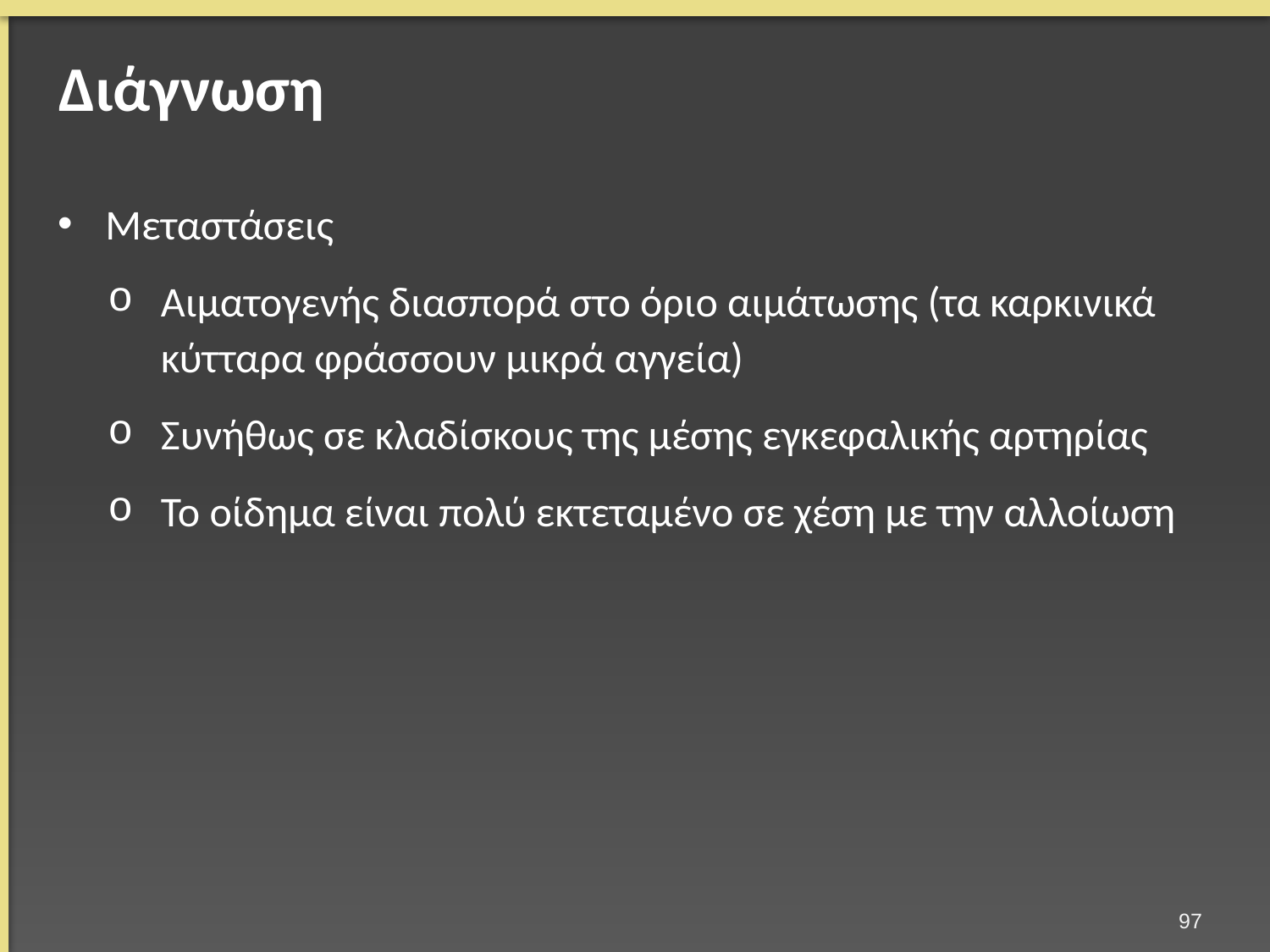

# Διάγνωση
Μεταστάσεις
Αιματογενής διασπορά στο όριο αιμάτωσης (τα καρκινικά κύτταρα φράσσουν μικρά αγγεία)
Συνήθως σε κλαδίσκους της μέσης εγκεφαλικής αρτηρίας
Το οίδημα είναι πολύ εκτεταμένο σε χέση με την αλλοίωση
97